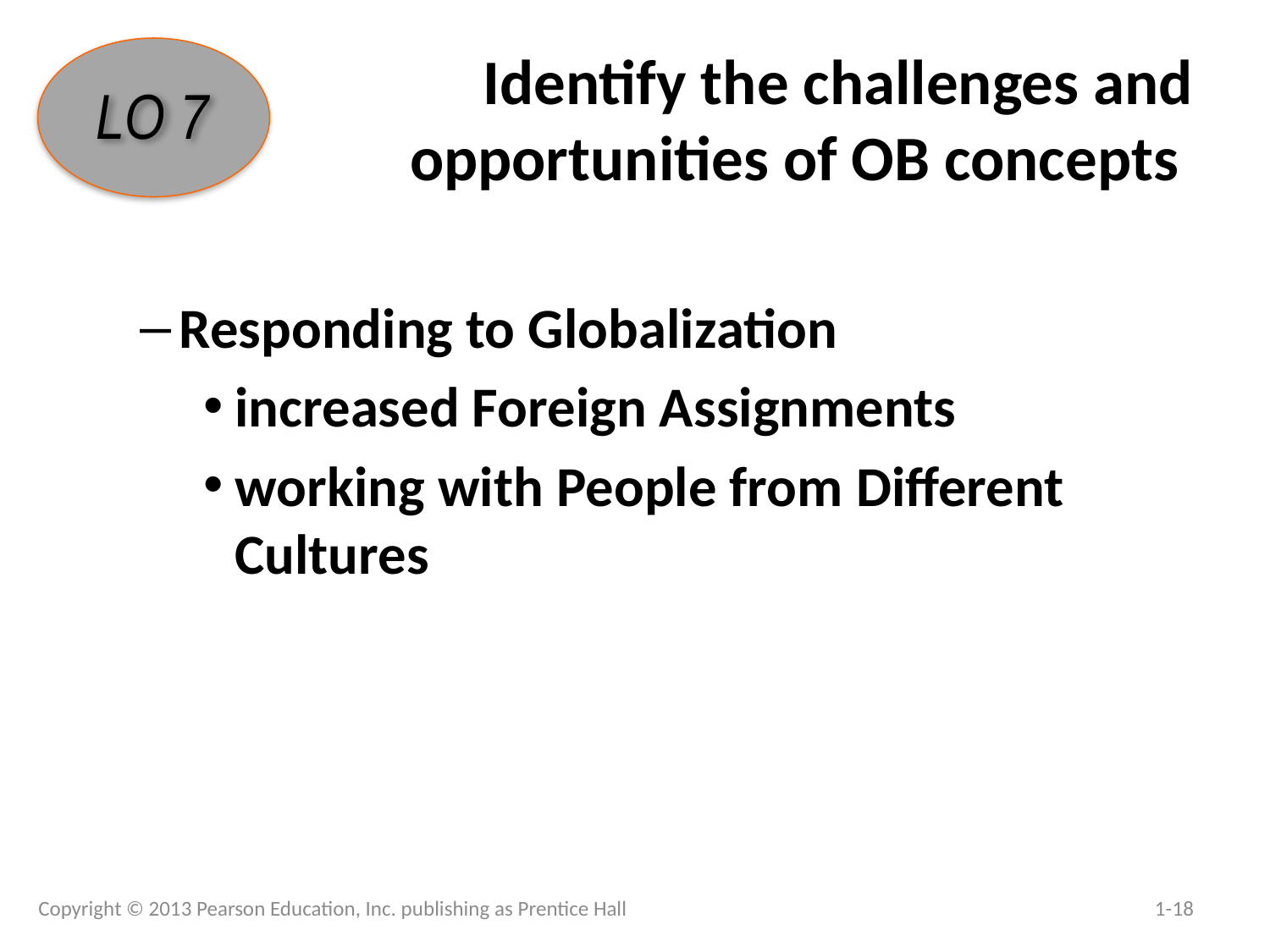

# Identify the challenges and opportunities of OB concepts
LO 7
Responding to Globalization
increased Foreign Assignments
working with People from Different Cultures

Copyright © 2013 Pearson Education, Inc. publishing as Prentice Hall
1-18